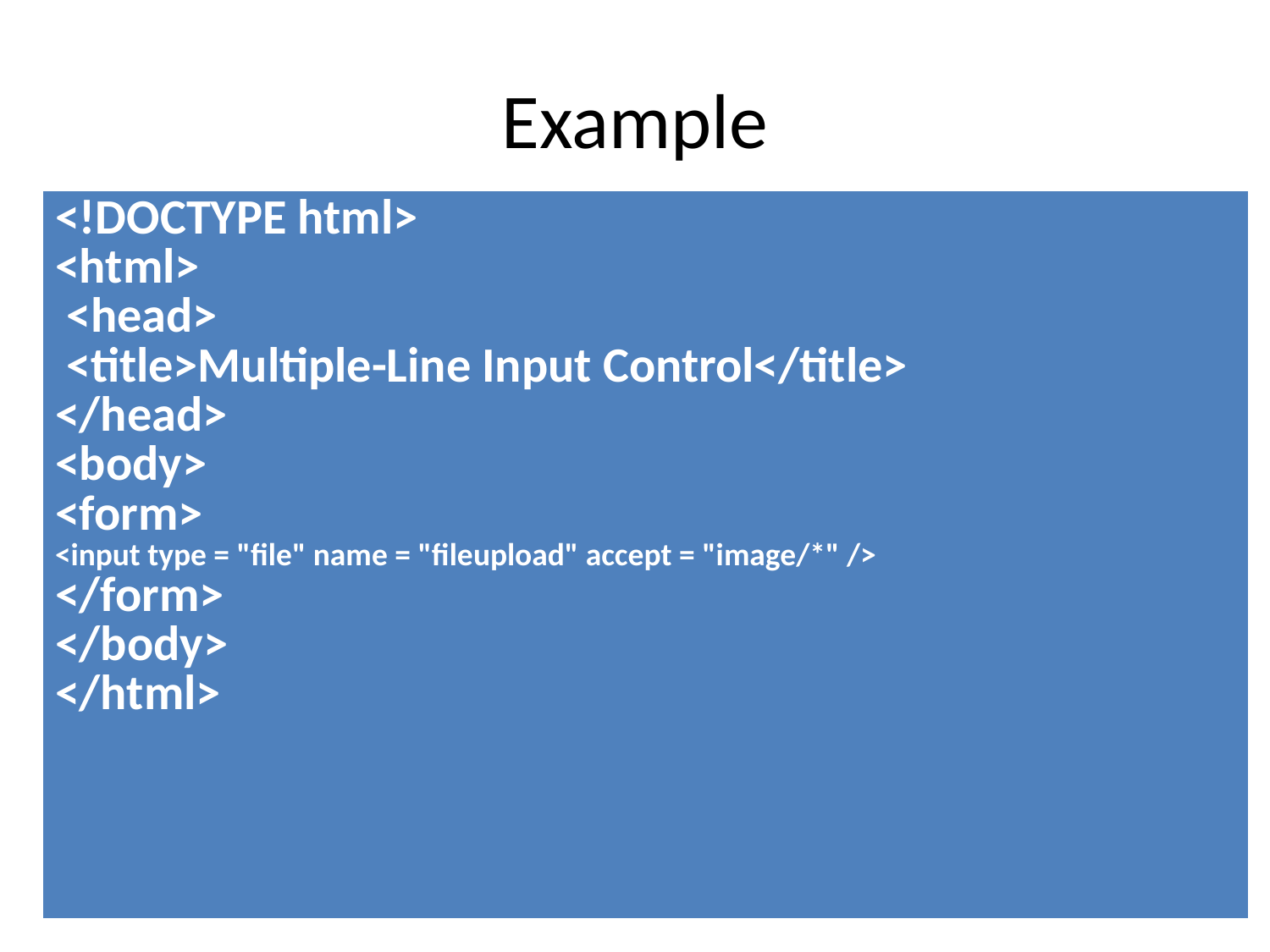

# Example
| <!DOCTYPE html> <html> <head> <title>Multiple-Line Input Control</title> </head> <body> <form> <input type = "file" name = "fileupload" accept = "image/\*" /> </form> </body> </html> |
| --- |